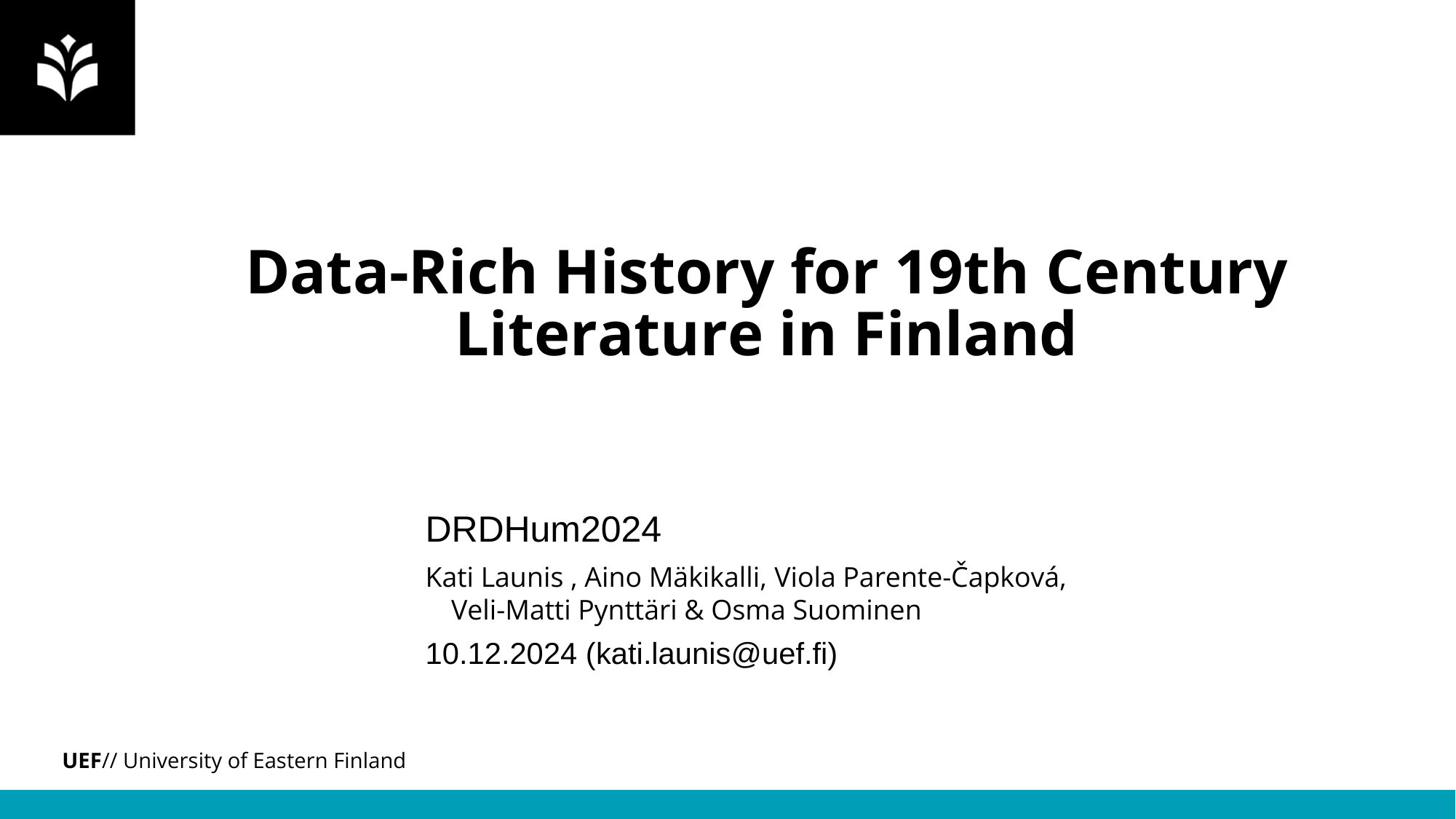

# Data-Rich History for 19th Century Literature in Finland

DRDHum2024
Kati Launis , Aino Mäkikalli, Viola Parente-Čapková, Veli-Matti Pynttäri & Osma Suominen
10.12.2024 (kati.launis@uef.fi)